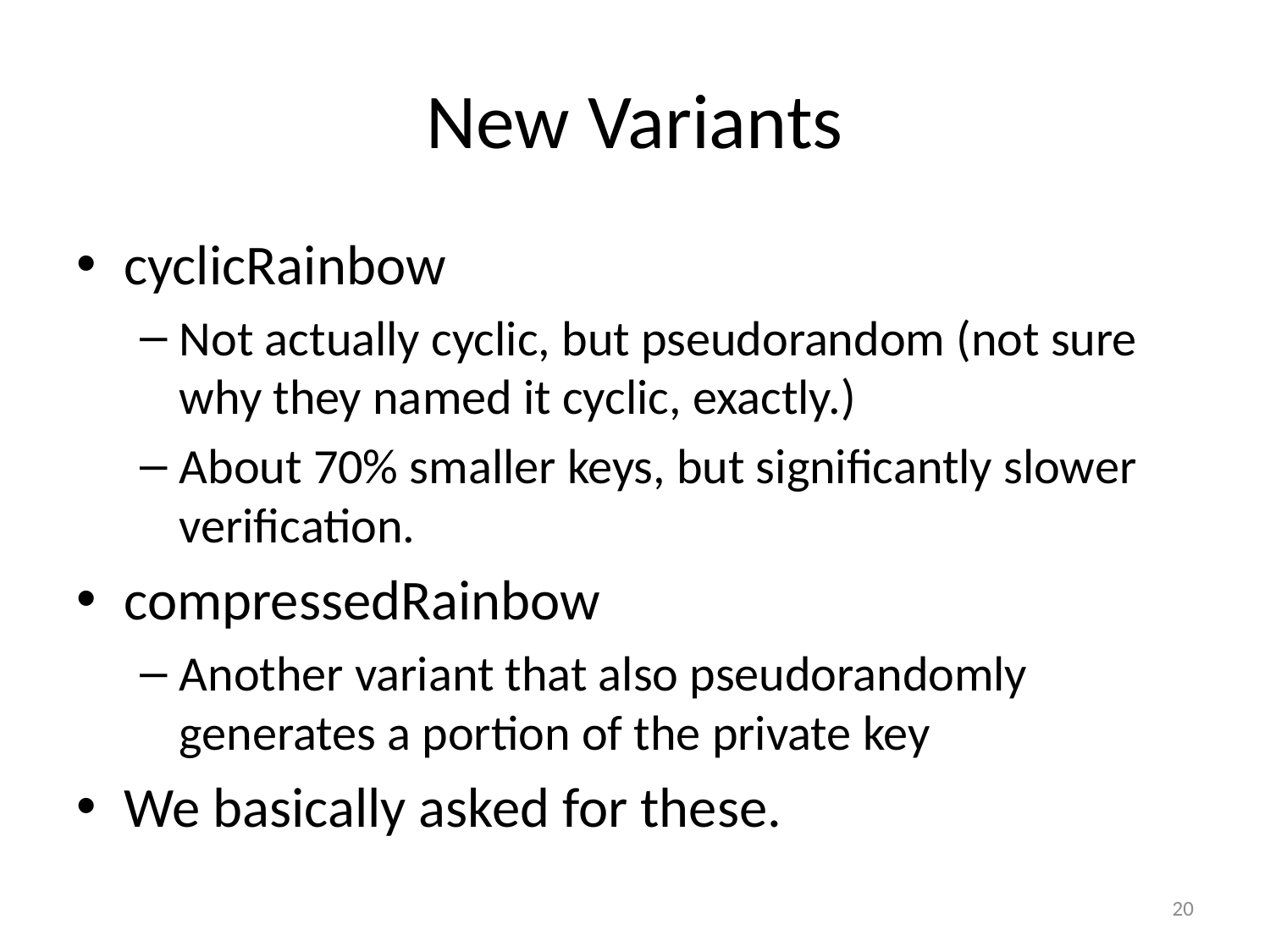

# New Variants
cyclicRainbow
Not actually cyclic, but pseudorandom (not sure why they named it cyclic, exactly.)
About 70% smaller keys, but significantly slower verification.
compressedRainbow
Another variant that also pseudorandomly generates a portion of the private key
We basically asked for these.
20